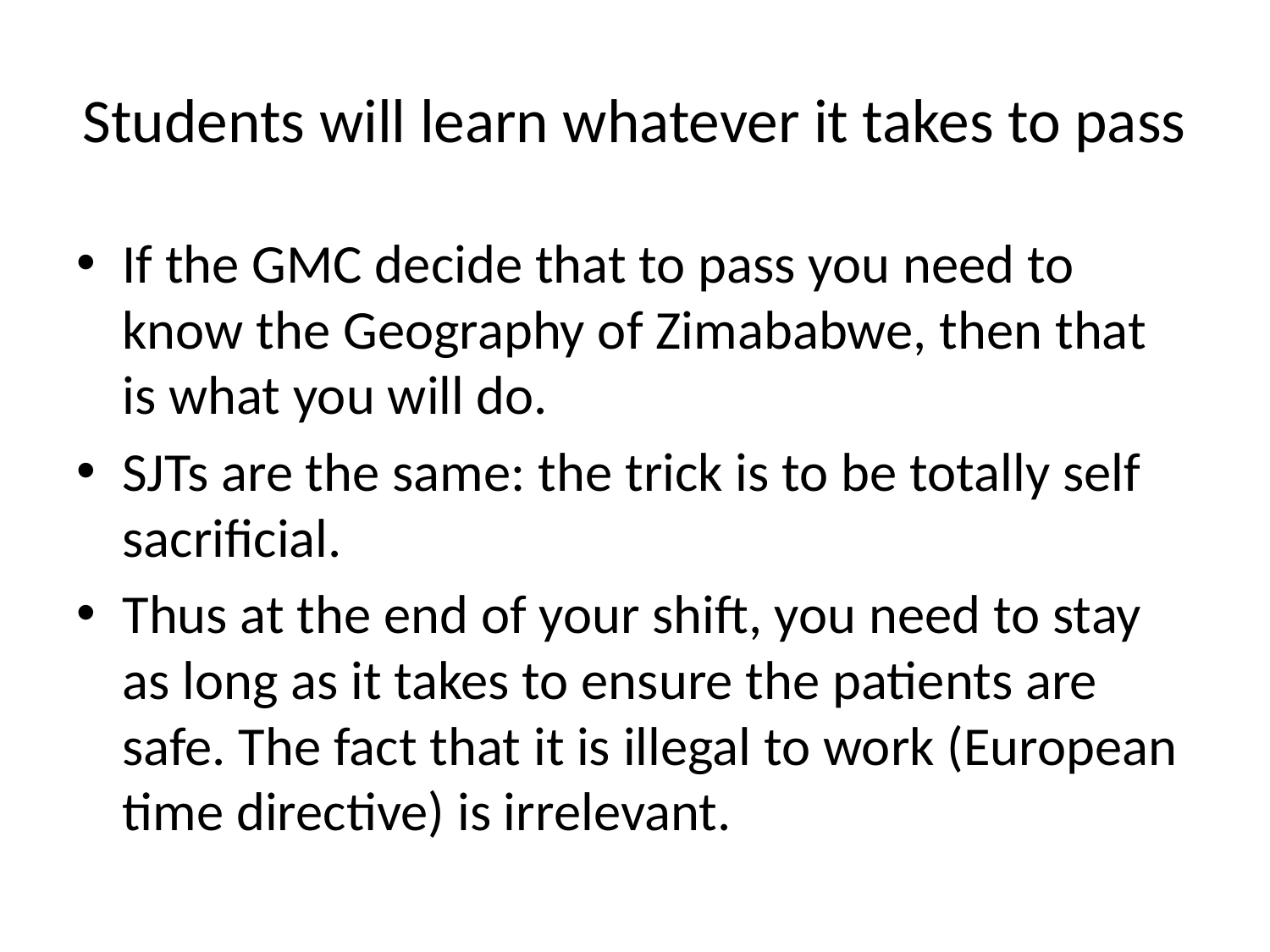

# Students will learn whatever it takes to pass
If the GMC decide that to pass you need to know the Geography of Zimababwe, then that is what you will do.
SJTs are the same: the trick is to be totally self sacrificial.
Thus at the end of your shift, you need to stay as long as it takes to ensure the patients are safe. The fact that it is illegal to work (European time directive) is irrelevant.